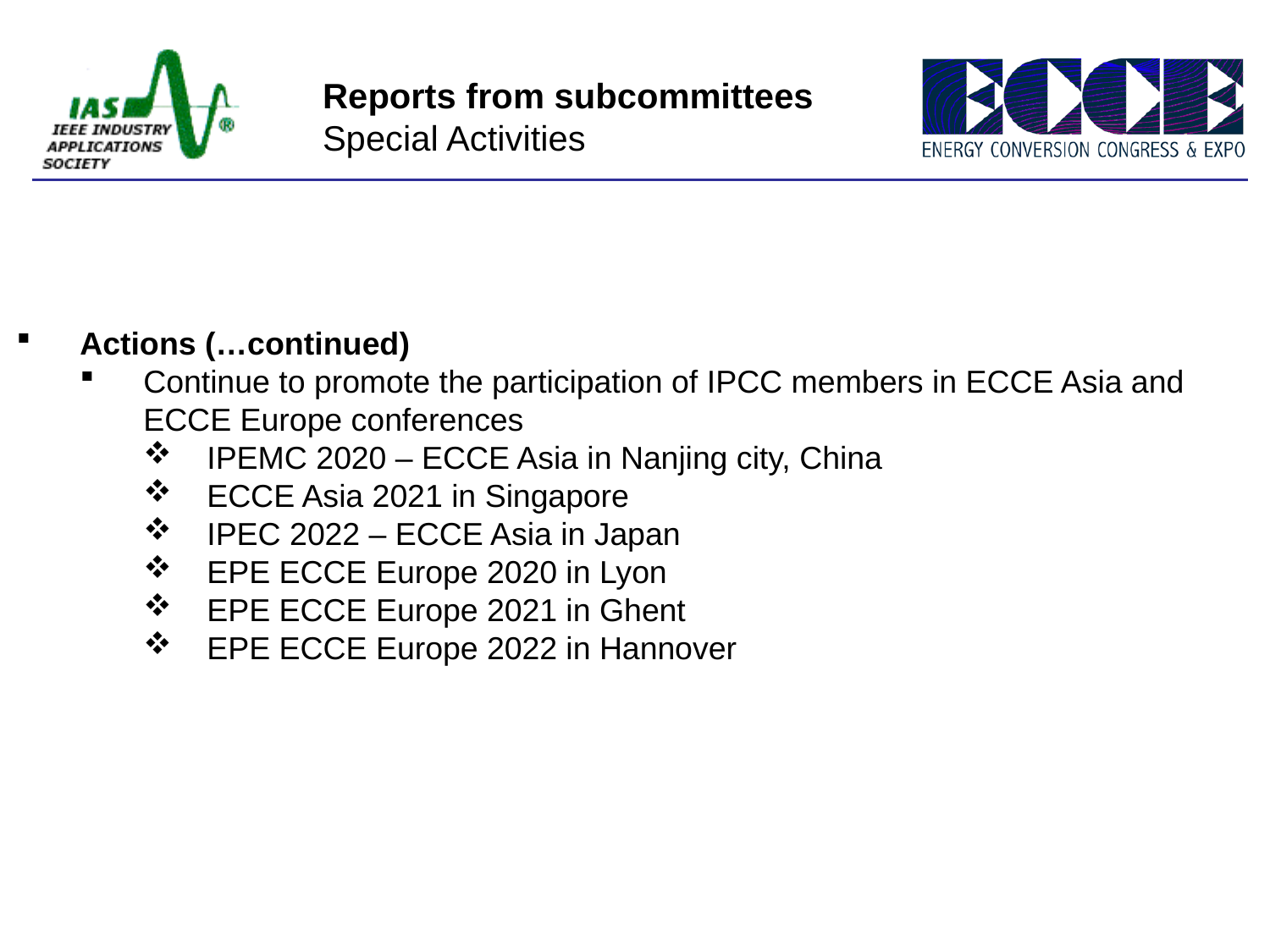

Reports from subcommittees
Special Activities
Actions (…continued)
Continue to promote the participation of IPCC members in ECCE Asia and ECCE Europe conferences
IPEMC 2020 – ECCE Asia in Nanjing city, China
ECCE Asia 2021 in Singapore
IPEC 2022 – ECCE Asia in Japan
EPE ECCE Europe 2020 in Lyon
EPE ECCE Europe 2021 in Ghent
EPE ECCE Europe 2022 in Hannover